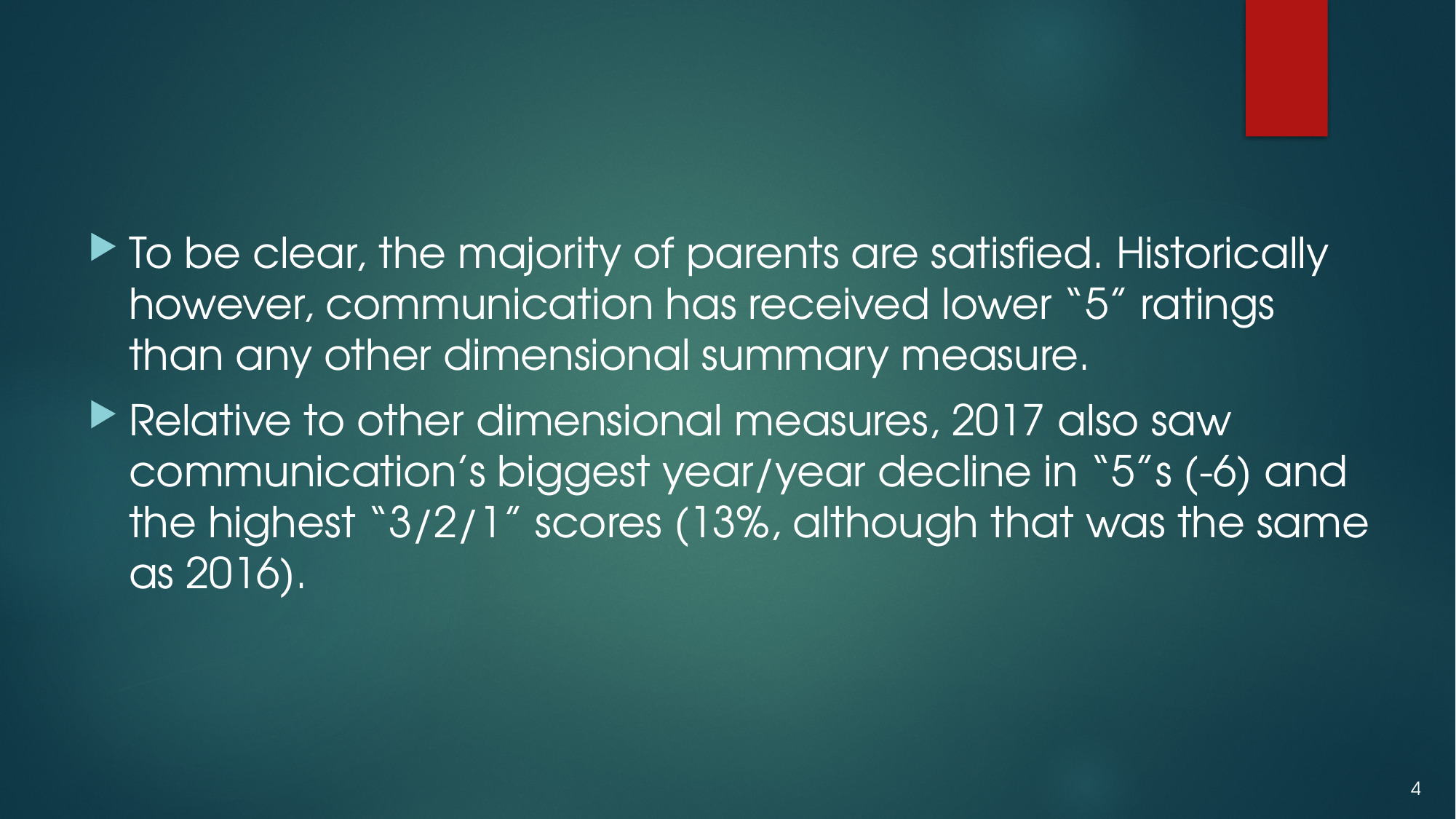

#
To be clear, the majority of parents are satisfied. Historically however, communication has received lower “5” ratings than any other dimensional summary measure.
Relative to other dimensional measures, 2017 also saw communication’s biggest year/year decline in “5”s (-6) and the highest “3/2/1” scores (13%, although that was the same as 2016).
4